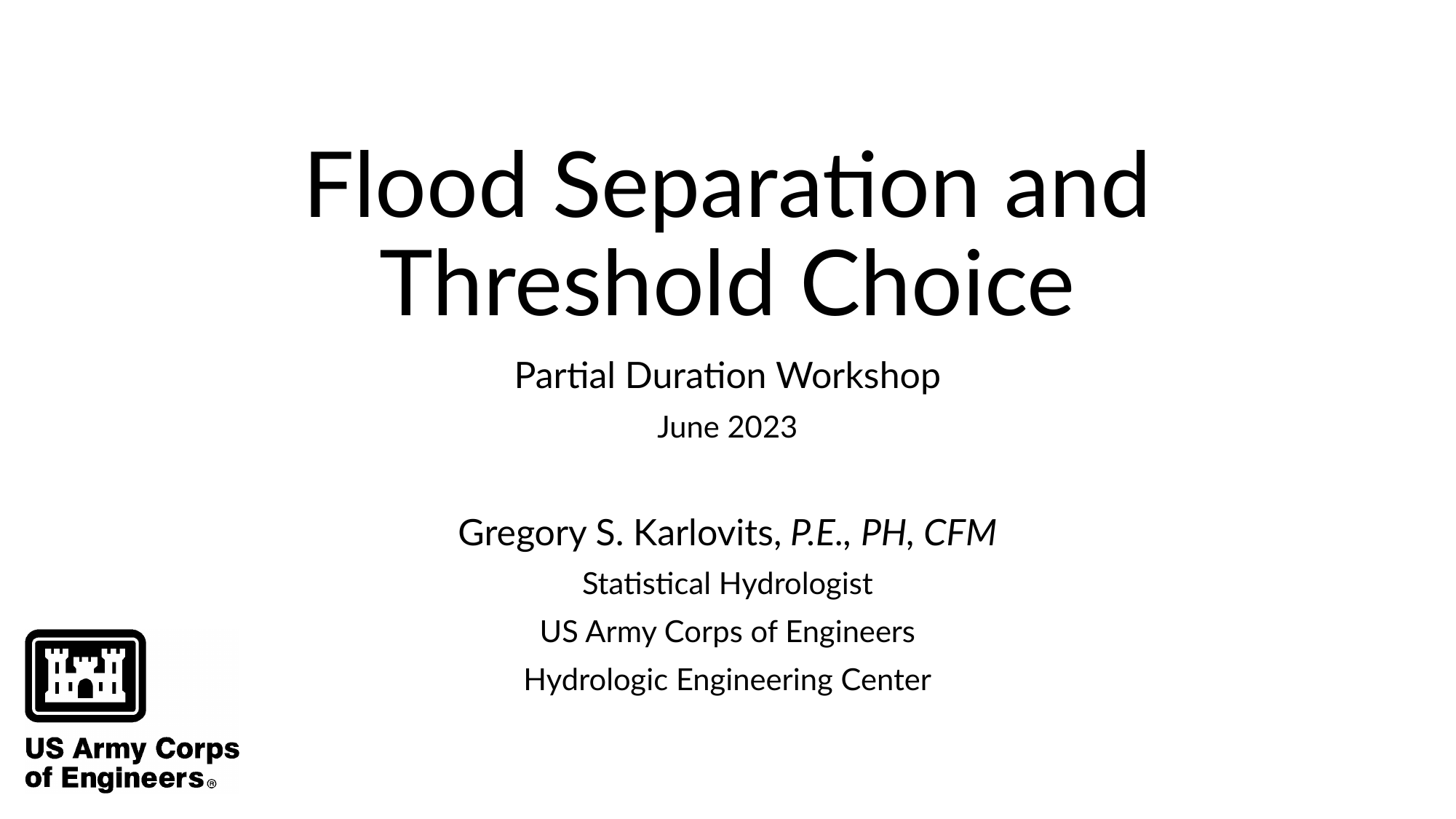

# Flood Separation and Threshold Choice
Partial Duration Workshop
June 2023

Gregory S. Karlovits, P.E., PH, CFM
Statistical Hydrologist
US Army Corps of Engineers
Hydrologic Engineering Center